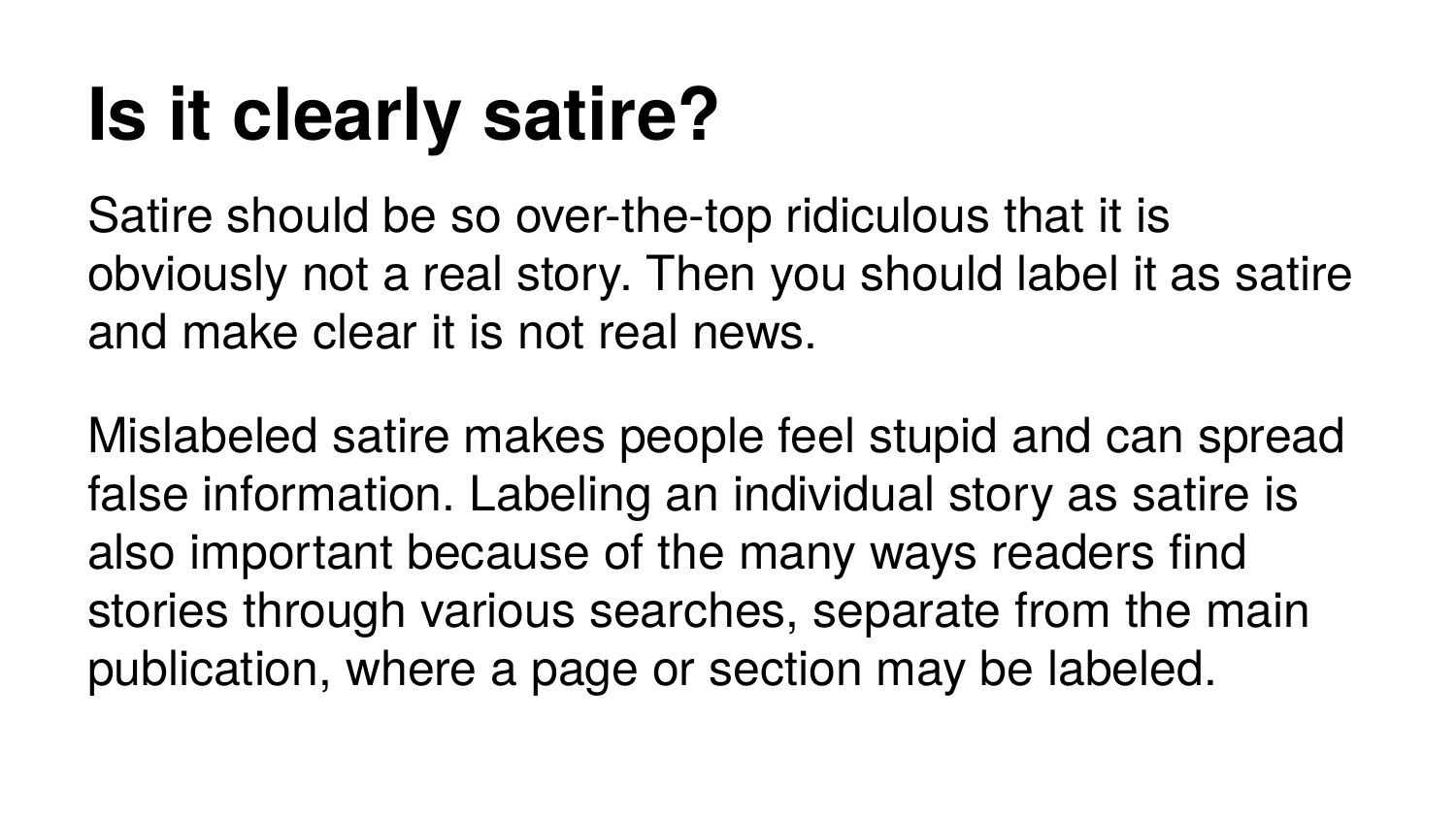

Is it clearly satire?
Satire should be so over-the-top ridiculous that it is obviously not a real story. Then you should label it as satire and make clear it is not real news.

Mislabeled satire makes people feel stupid and can spread false information. Labeling an individual story as satire is also important because of the many ways readers find stories through various searches, separate from the main publication, where a page or section may be labeled.